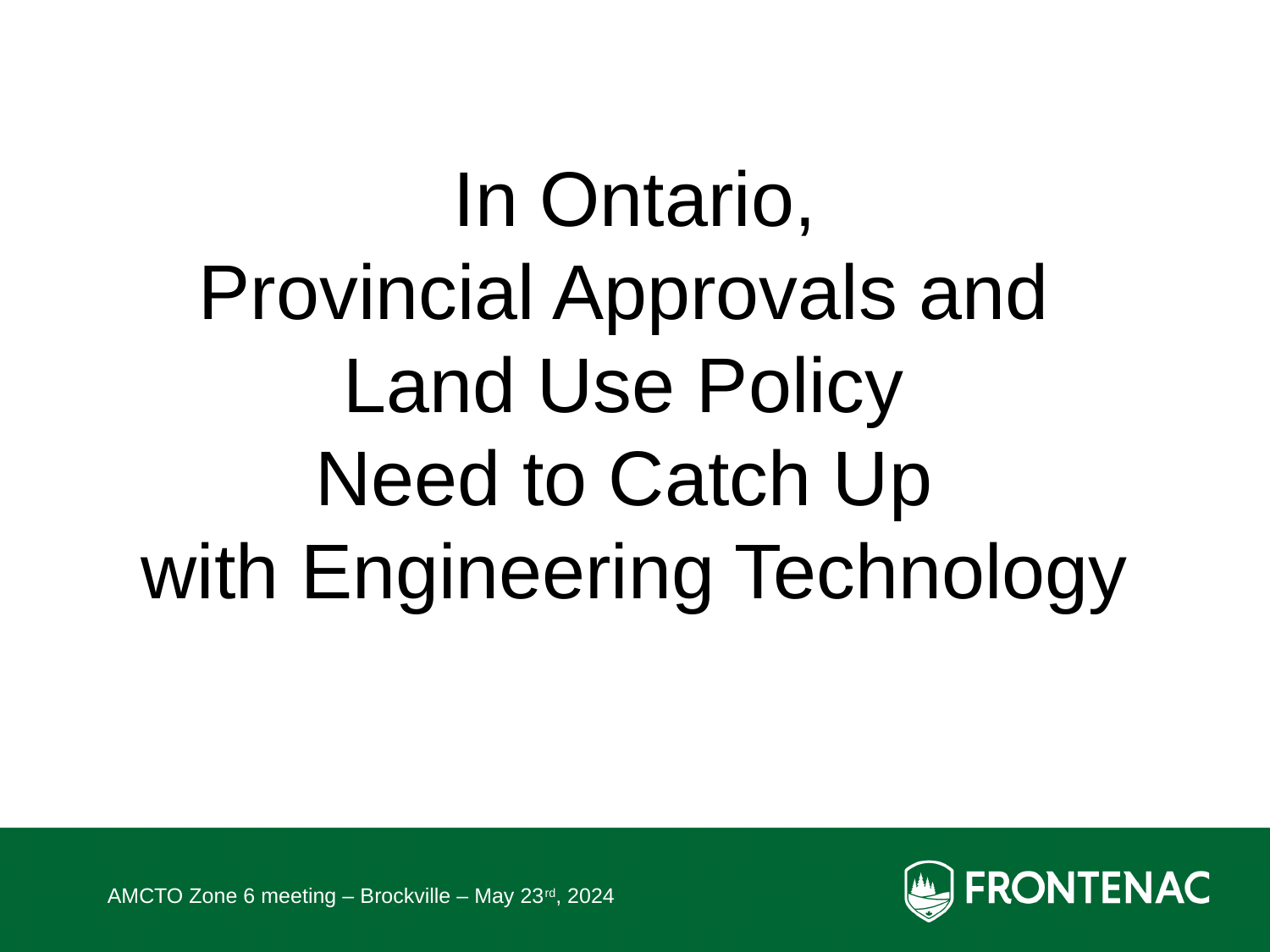

# In Ontario, Provincial Approvals and Land Use Policy Need to Catch Up with Engineering Technology
AMCTO Zone 6 meeting – Brockville – May 23rd, 2024